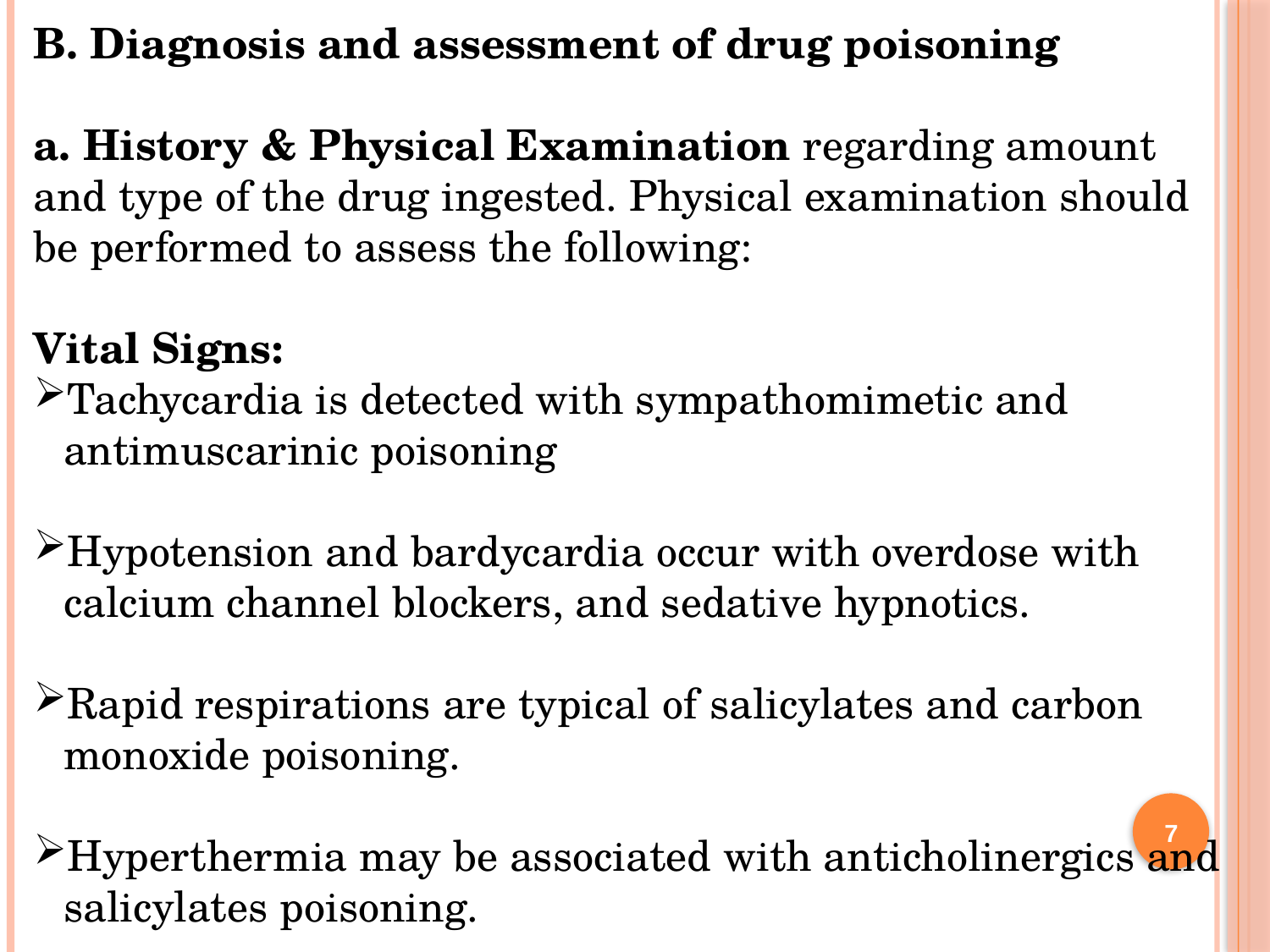

B. Diagnosis and assessment of drug poisoning

a. History & Physical Examination regarding amount and type of the drug ingested. Physical examination should be performed to assess the following:

Vital Signs:
Tachycardia is detected with sympathomimetic and antimuscarinic poisoning

Hypotension and bardycardia occur with overdose with calcium channel blockers, and sedative hypnotics.

Rapid respirations are typical of salicylates and carbon monoxide poisoning.

Hyperthermia may be associated with anticholinergics and salicylates poisoning.

7